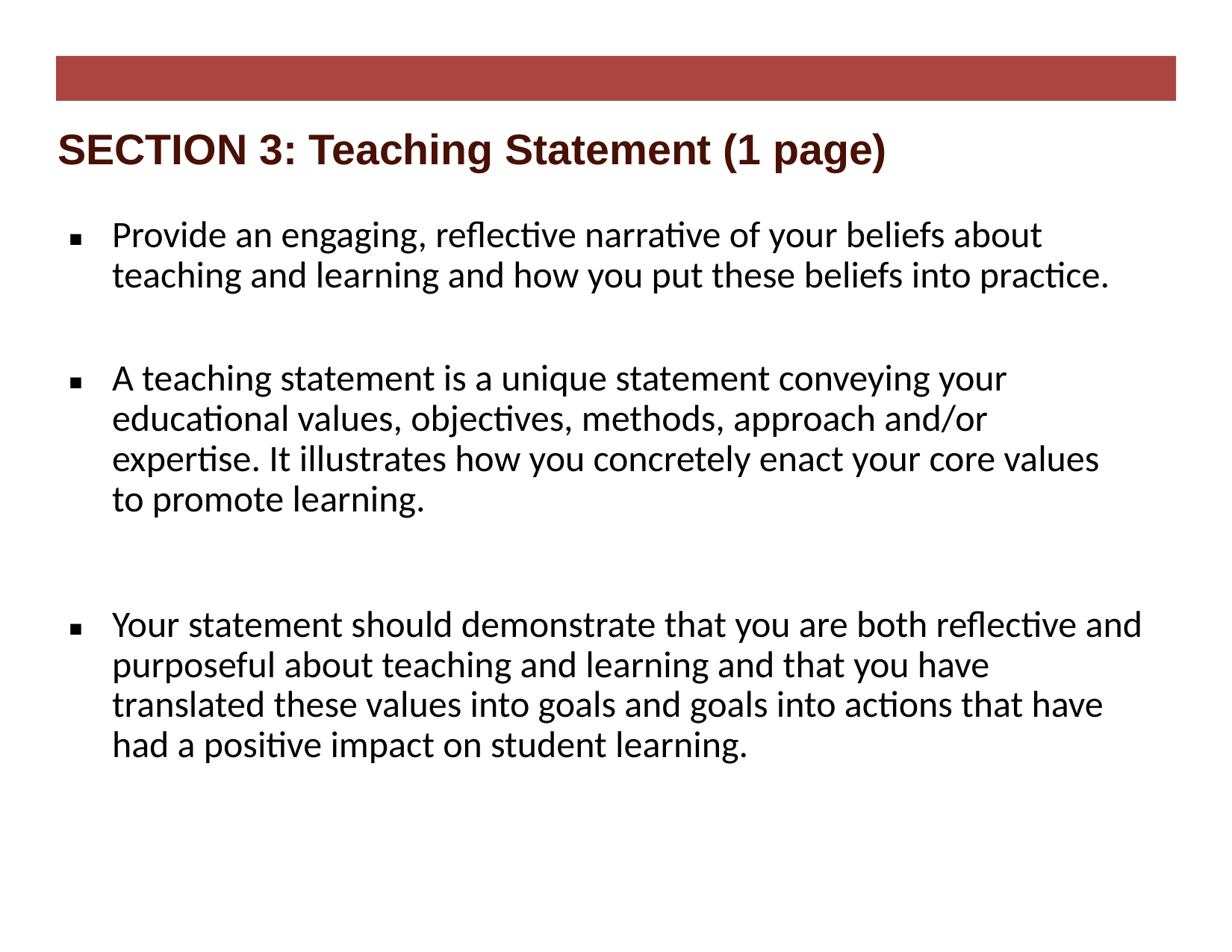

SECTION 3: Teaching Statement (1 page)
Provide an engaging, reflective narrative of your beliefs about teaching and learning and how you put these beliefs into practice.

A teaching statement is a unique statement conveying your educational values, objectives, methods, approach and/or expertise. It illustrates how you concretely enact your core values to promote learning.

Your statement should demonstrate that you are both reflective and purposeful about teaching and learning and that you have translated these values into goals and goals into actions that have had a positive impact on student learning.